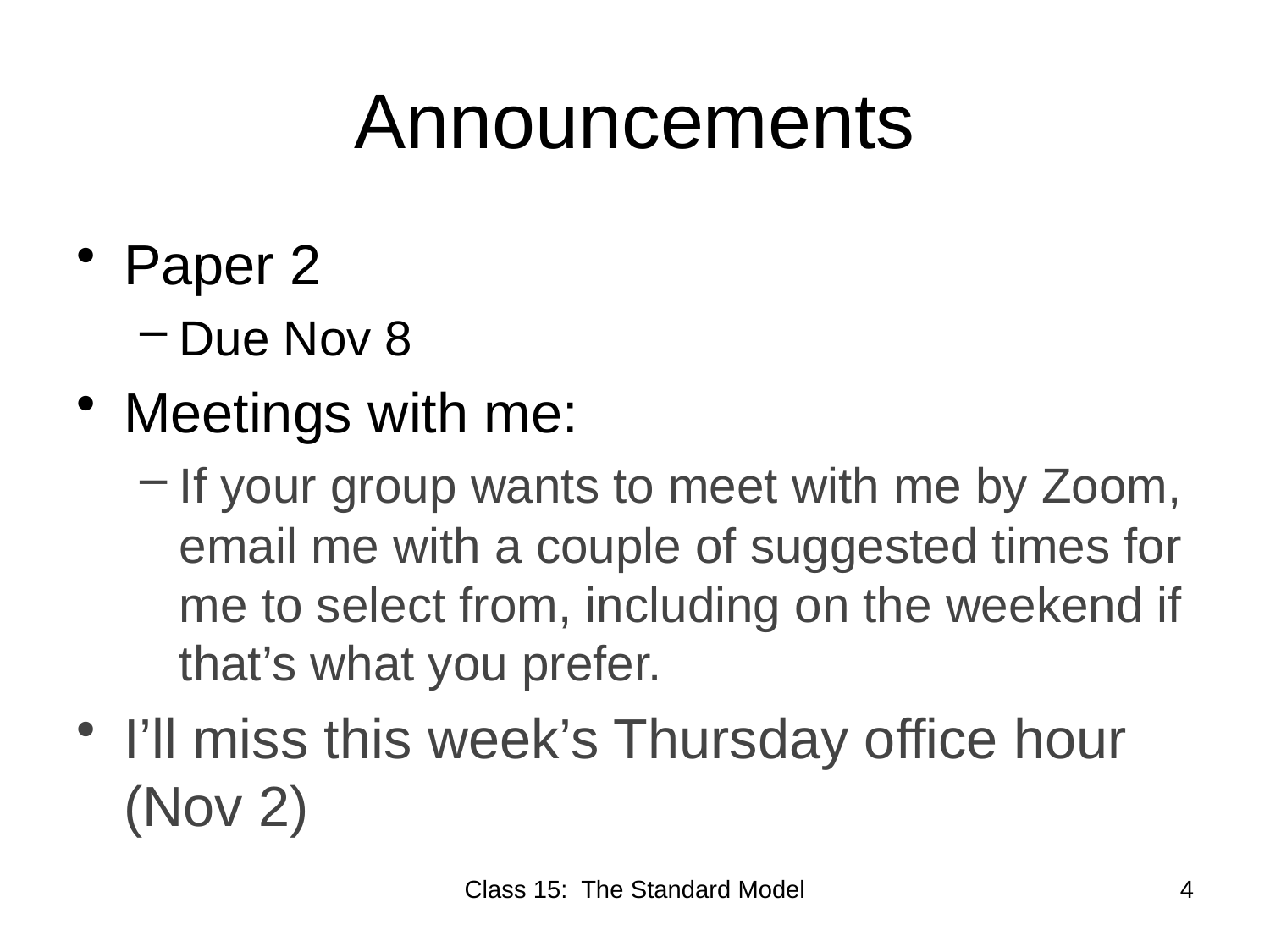

# Announcements
Paper 2
Due Nov 8
Meetings with me:
If your group wants to meet with me by Zoom, email me with a couple of suggested times for me to select from, including on the weekend if that’s what you prefer.
I’ll miss this week’s Thursday office hour (Nov 2)
Class 15:  The Standard Model
4